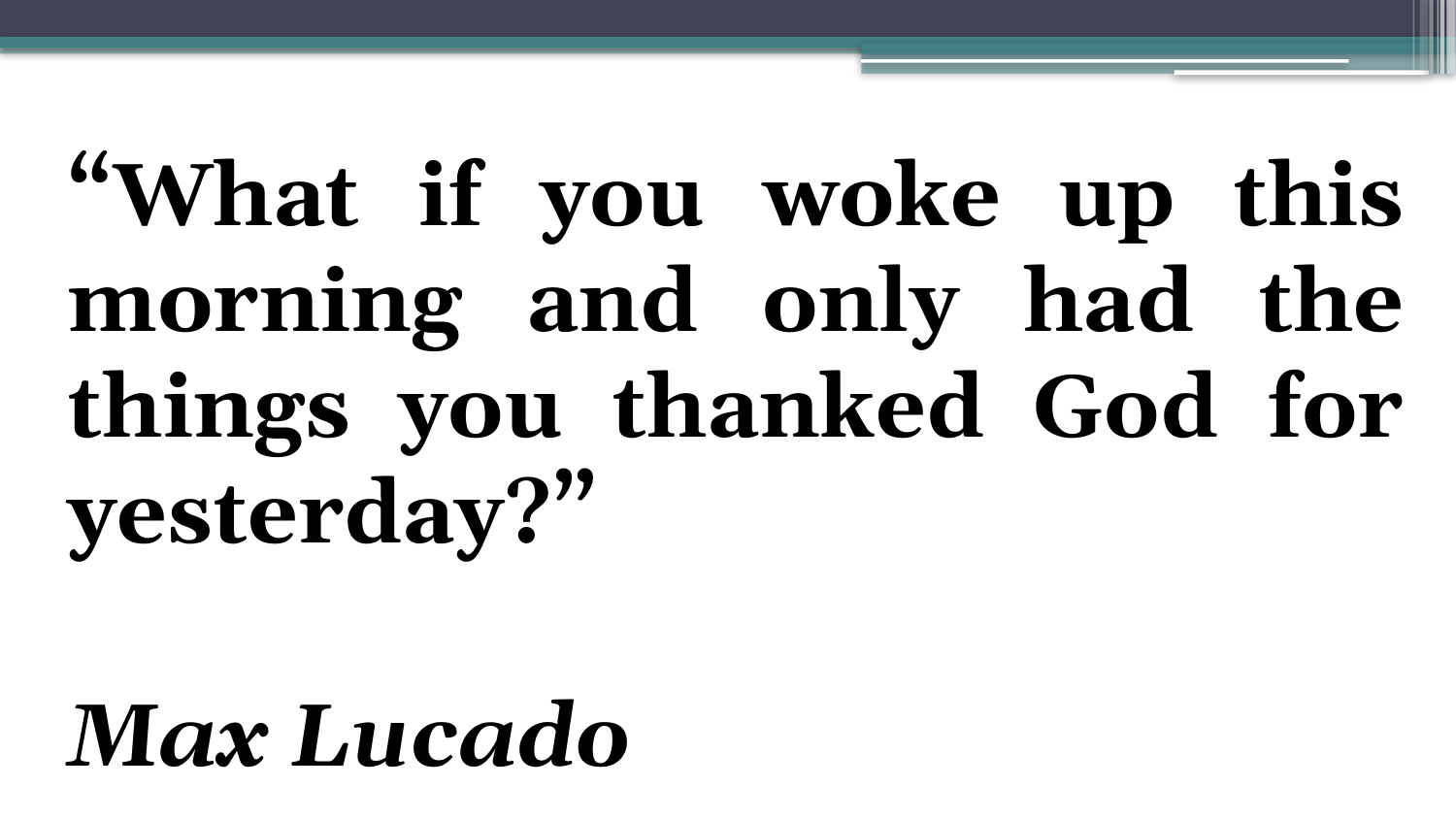

“What if you woke up this morning and only had the things you thanked God for yesterday?”

Max Lucado